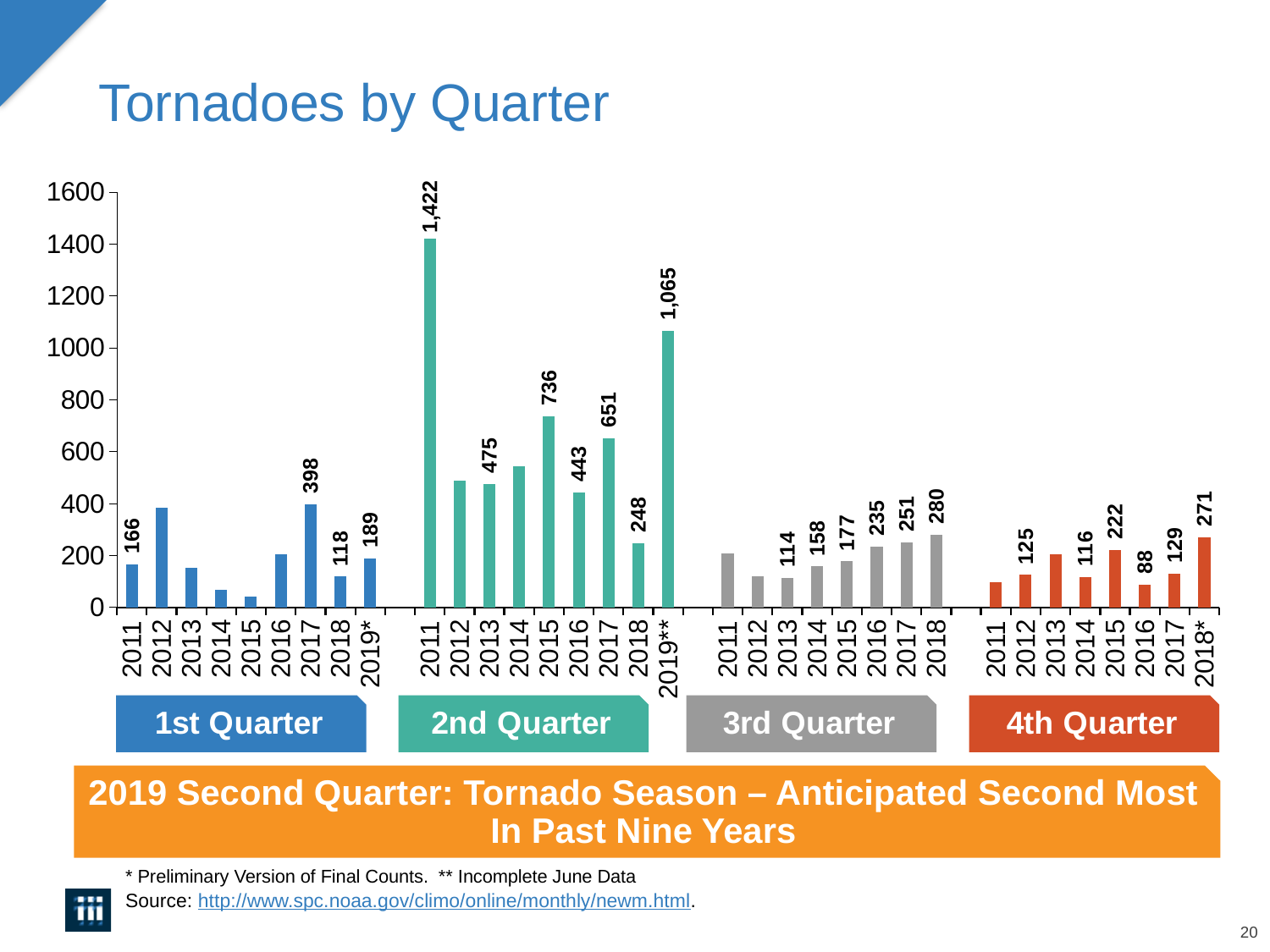

# Tornadoes by Quarter

### Chart

| Category |  |
|---|---|
| 2011 | 166.0 |
| 2012 | 385.0 |
| 2013 | 151.0 |
| 2014 | 66.0 |
| 2015 | 42.0 |
| 2016 | 205.0 |
| 2017 | 398.0 |
| 2018 | 118.0 |
| 2019* | 189.0 |
|  | None |
| 2011 | 1422.0 |
| 2012 | 488.0 |
| 2013 | 475.0 |
| 2014 | 545.0 |
| 2015 | 736.0 |
| 2016 | 443.0 |
| 2017 | 651.0 |
| 2018 | 248.0 |
| 2019** | 1065.0 |
|  | None |
| 2011 | 209.0 |
| 2012 | 121.0 |
| 2013 | 114.0 |
| 2014 | 158.0 |
| 2015 | 177.0 |
| 2016 | 235.0 |
| 2017 | 251.0 |
| 2018 | 280.0 |
|  | None |
| 2011 | 97.0 |
| 2012 | 125.0 |
| 2013 | 203.0 |
| 2014 | 116.0 |
| 2015 | 222.0 |
| 2016 | 88.0 |
| 2017 | 129.0 |
| 2018* | 271.0 |
2019 Second Quarter: Tornado Season – Anticipated Second Most In Past Nine Years
* Preliminary Version of Final Counts.  ** Incomplete June Data
Source: http://www.spc.noaa.gov/climo/online/monthly/newm.html.